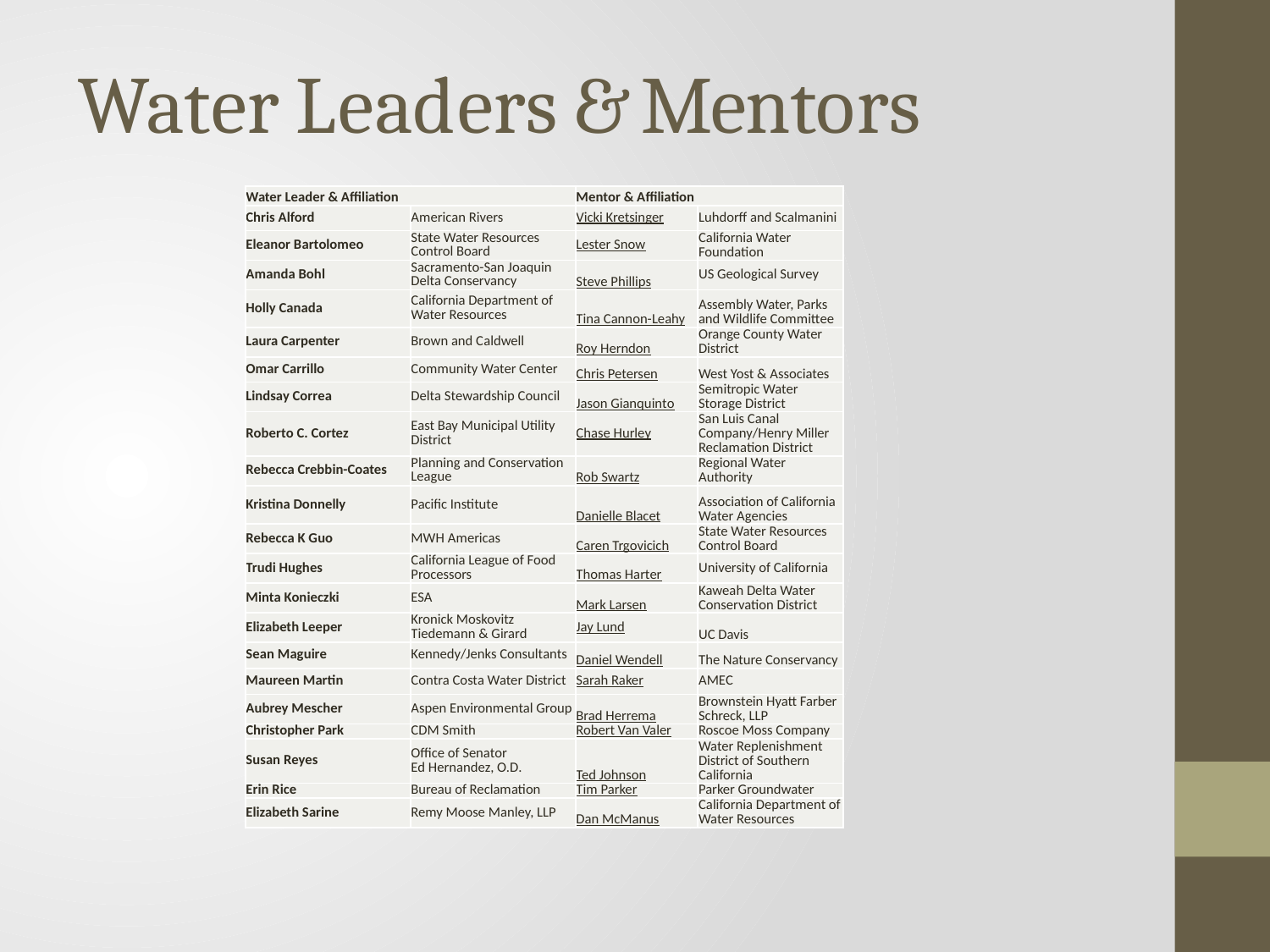

# Water Leaders & Mentors
| Water Leader & Affiliation |  | Mentor & Affiliation |  |
| --- | --- | --- | --- |
| Chris Alford | American Rivers | Vicki Kretsinger | Luhdorff and Scalmanini |
| Eleanor Bartolomeo | State Water Resources Control Board | Lester Snow | California Water Foundation |
| Amanda Bohl | Sacramento-San Joaquin Delta Conservancy | Steve Phillips | US Geological Survey |
| Holly Canada | California Department of Water Resources | Tina Cannon-Leahy | Assembly Water, Parks and Wildlife Committee |
| Laura Carpenter | Brown and Caldwell | Roy Herndon | Orange County Water District |
| Omar Carrillo | Community Water Center | Chris Petersen | West Yost & Associates |
| Lindsay Correa | Delta Stewardship Council | Jason Gianquinto | Semitropic Water Storage District |
| Roberto C. Cortez | East Bay Municipal Utility District | Chase Hurley | San Luis Canal Company/Henry Miller Reclamation District |
| Rebecca Crebbin-Coates | Planning and Conservation League | Rob Swartz | Regional Water Authority |
| Kristina Donnelly | Pacific Institute | Danielle Blacet | Association of California Water Agencies |
| Rebecca K Guo | MWH Americas | Caren Trgovicich | State Water Resources Control Board |
| Trudi Hughes | California League of Food Processors | Thomas Harter | University of California |
| Minta Konieczki | ESA | Mark Larsen | Kaweah Delta Water Conservation District |
| Elizabeth Leeper | Kronick Moskovitz Tiedemann & Girard | Jay Lund | UC Davis |
| Sean Maguire | Kennedy/Jenks Consultants | Daniel Wendell | The Nature Conservancy |
| Maureen Martin | Contra Costa Water District | Sarah Raker | AMEC |
| Aubrey Mescher | Aspen Environmental Group | Brad Herrema | Brownstein Hyatt Farber Schreck, LLP |
| Christopher Park | CDM Smith | Robert Van Valer | Roscoe Moss Company |
| Susan Reyes | Office of Senator Ed Hernandez, O.D. | Ted Johnson | Water Replenishment District of Southern California |
| Erin Rice | Bureau of Reclamation | Tim Parker | Parker Groundwater |
| Elizabeth Sarine | Remy Moose Manley, LLP | Dan McManus | California Department of Water Resources |